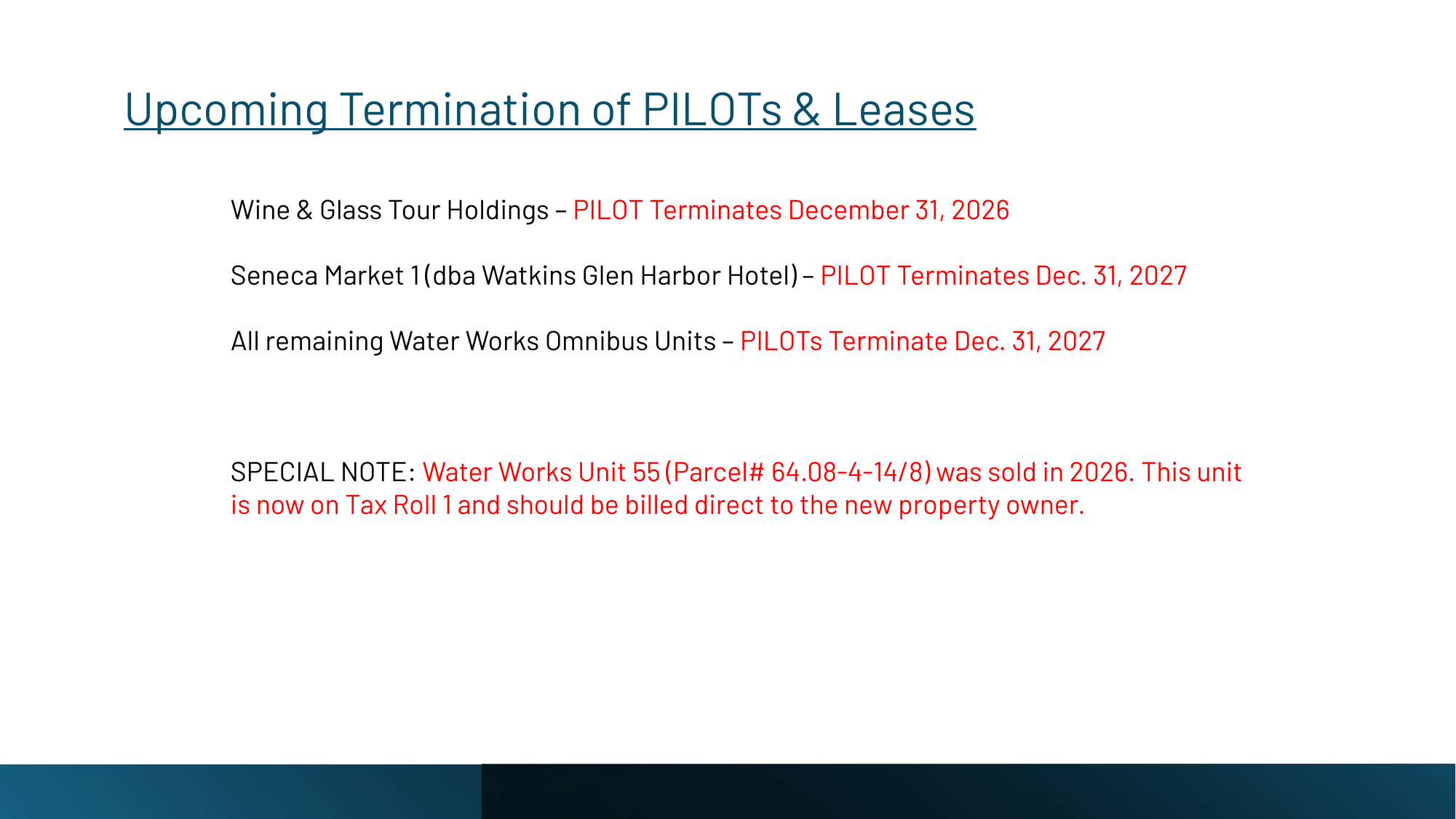

# Upcoming Termination of PILOTs & Leases
Wine & Glass Tour Holdings – PILOT Terminates December 31, 2026

Seneca Market 1 (dba Watkins Glen Harbor Hotel) – PILOT Terminates Dec. 31, 2027

All remaining Water Works Omnibus Units – PILOTs Terminate Dec. 31, 2027

SPECIAL NOTE: Water Works Unit 55 (Parcel# 64.08-4-14/8) was sold in 2026. This unit is now on Tax Roll 1 and should be billed direct to the new property owner.